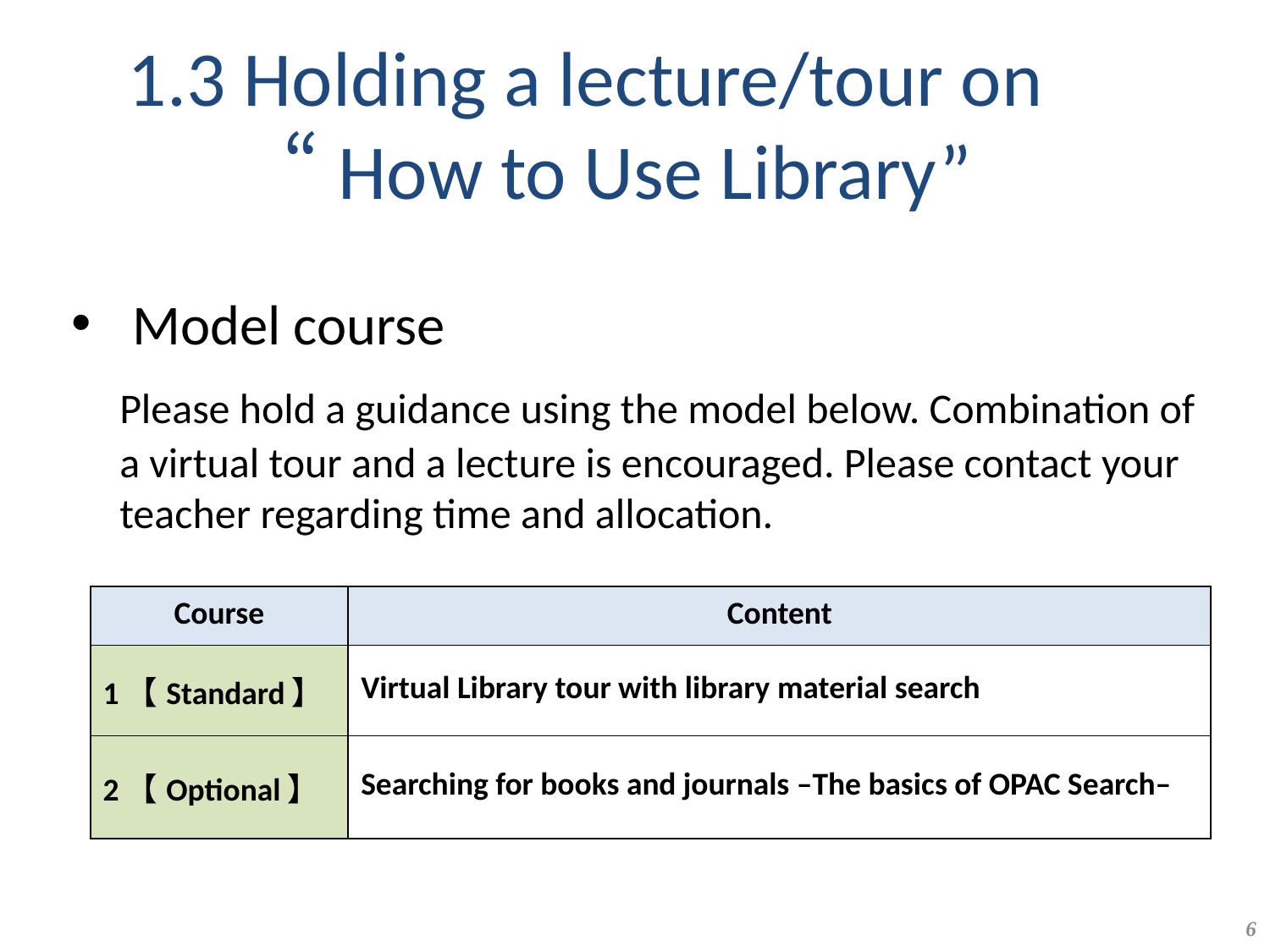

# 1.3 Holding a lecture/tour on 　　“How to Use Library”
 Model course
	Please hold a guidance using the model below. Combination of a virtual tour and a lecture is encouraged. Please contact your teacher regarding time and allocation.

| Course | Content |
| --- | --- |
| 1【Standard】 | Virtual Library tour with library material search |
| 2【Optional】 | Searching for books and journals –The basics of OPAC Search– |
6